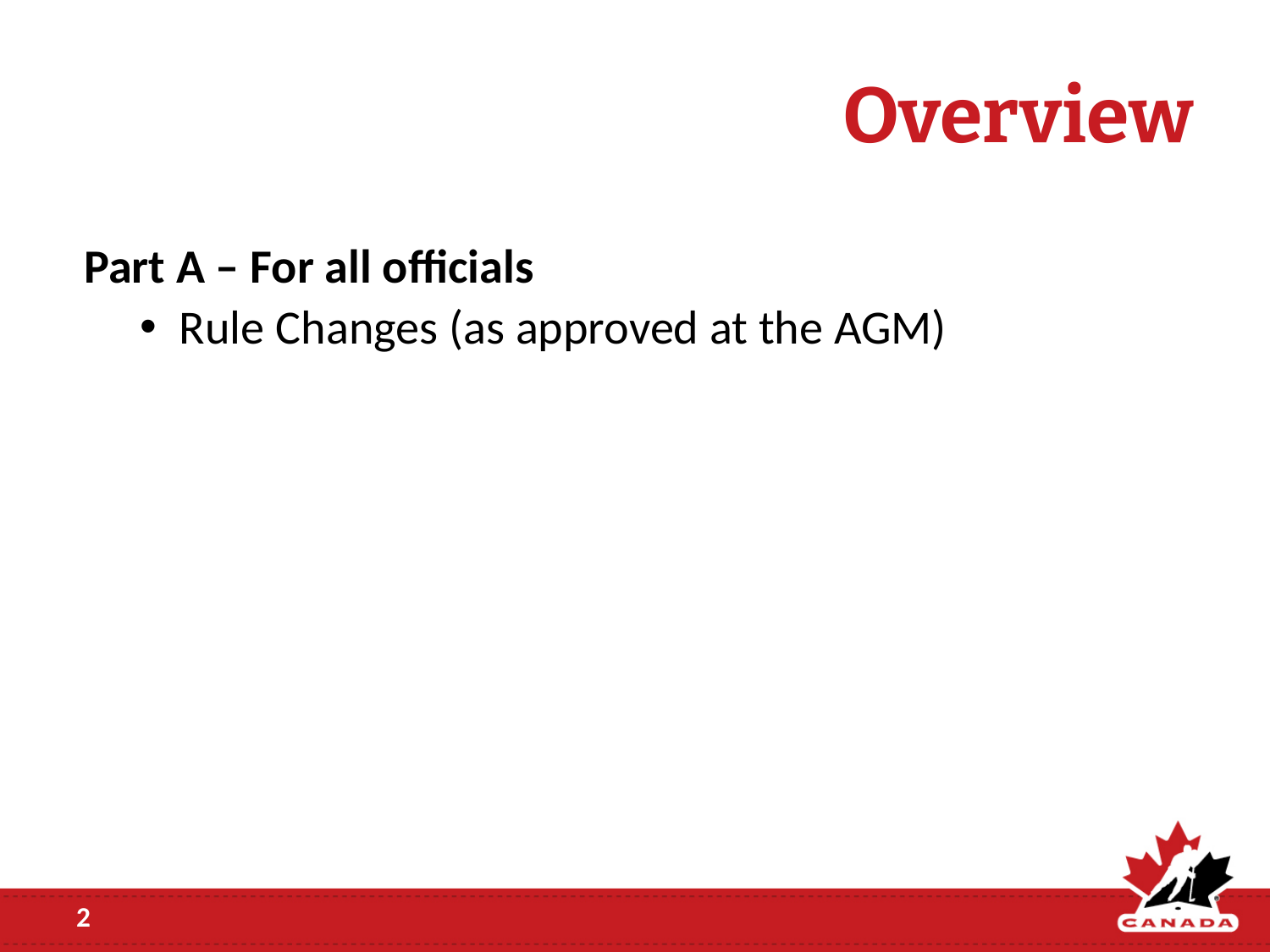

# Overview
Part A – For all officials
Rule Changes (as approved at the AGM)

2